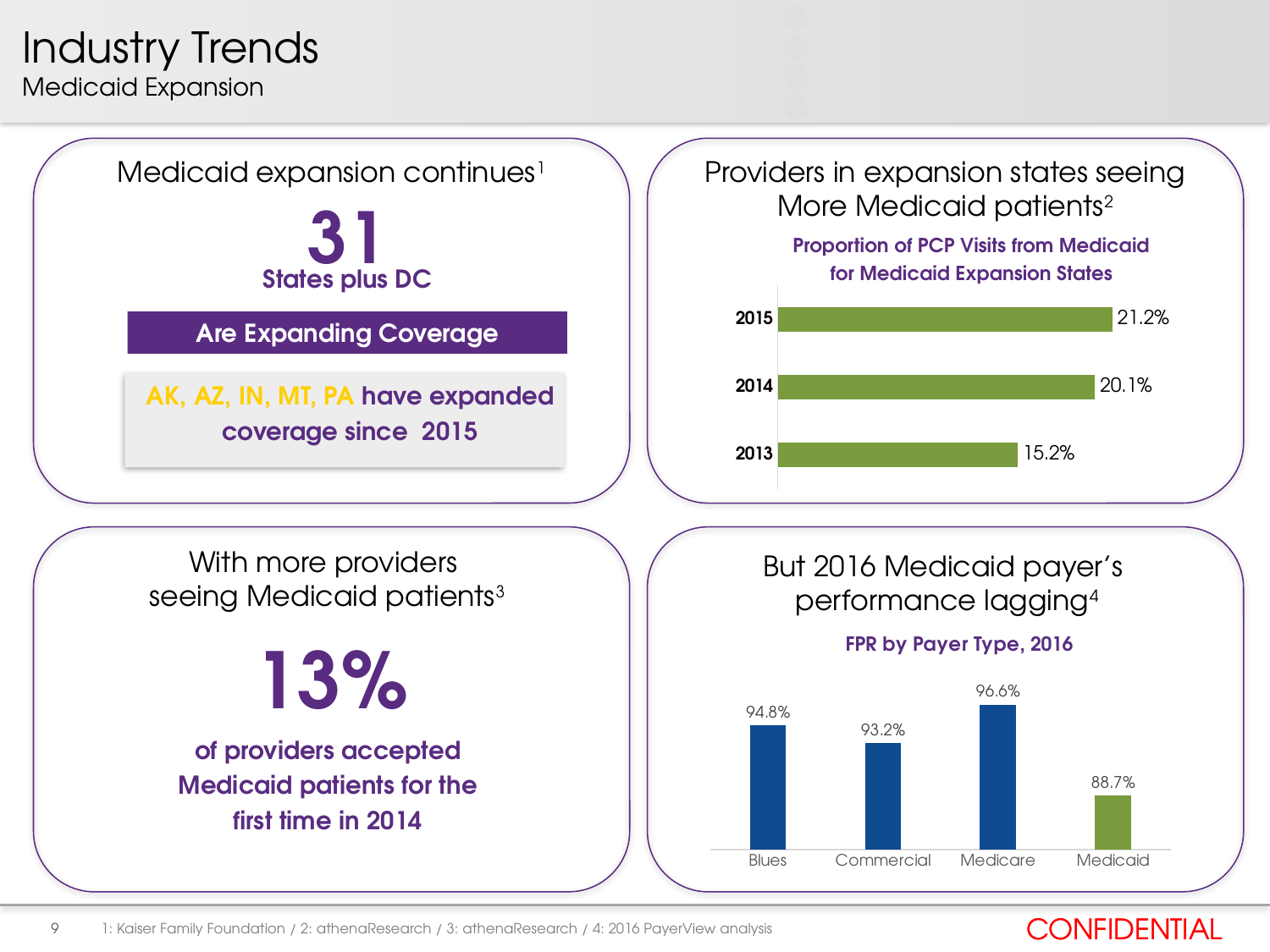

# Industry Trends Medicaid Expansion

Medicaid expansion continues1

Providers in expansion states seeing
More Medicaid patients2

### Chart

| Category | Expansion States |
|---|---|
| 2013 | 15.2 |
| 2014 | 20.1 |
| 2015 | 21.2 |
31
States plus DC
Are Expanding Coverage
Proportion of PCP Visits from Medicaid

for Medicaid Expansion States

AK, AZ, IN, MT, PA have expanded

 coverage since  2015

With more providers
seeing Medicaid patients3

But 2016 Medicaid payer’s
performance lagging4

### Chart: FPR by Payer Type, 2016

| Category | FPR |
|---|---|
| Blues | 0.9476274509803928 |
| Commercial | 0.9323194444444447 |
| Medicare | 0.965725 |
| Medicaid | 0.8867843137254906 |
13%

of providers accepted

Medicaid patients for the

first time in 2014
9
1: Kaiser Family Foundation / 2: athenaResearch / 3: athenaResearch / 4: 2016 PayerView analysis